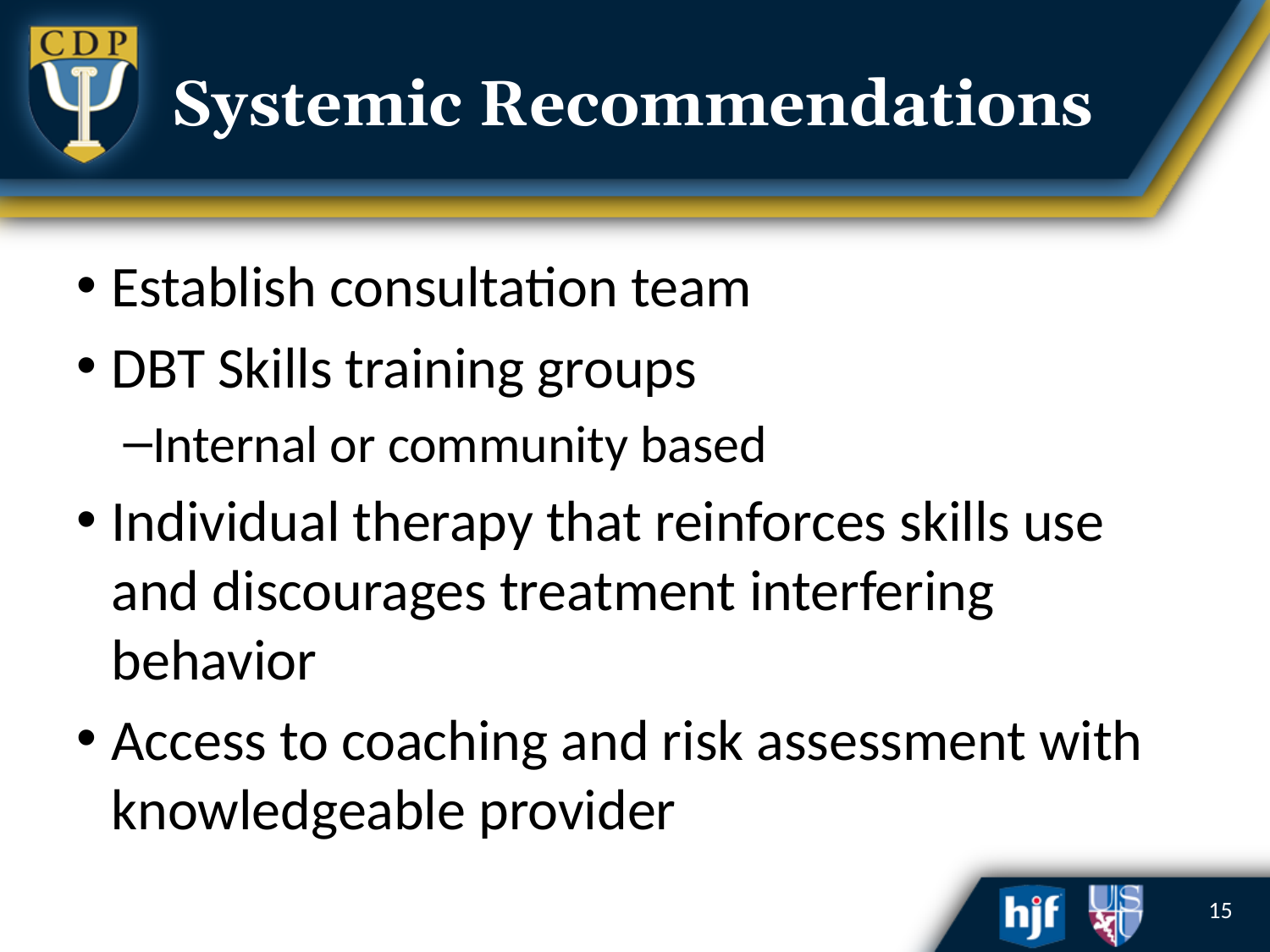

# Systemic Recommendations
Establish consultation team
DBT Skills training groups
Internal or community based
Individual therapy that reinforces skills use and discourages treatment interfering behavior
Access to coaching and risk assessment with knowledgeable provider

15